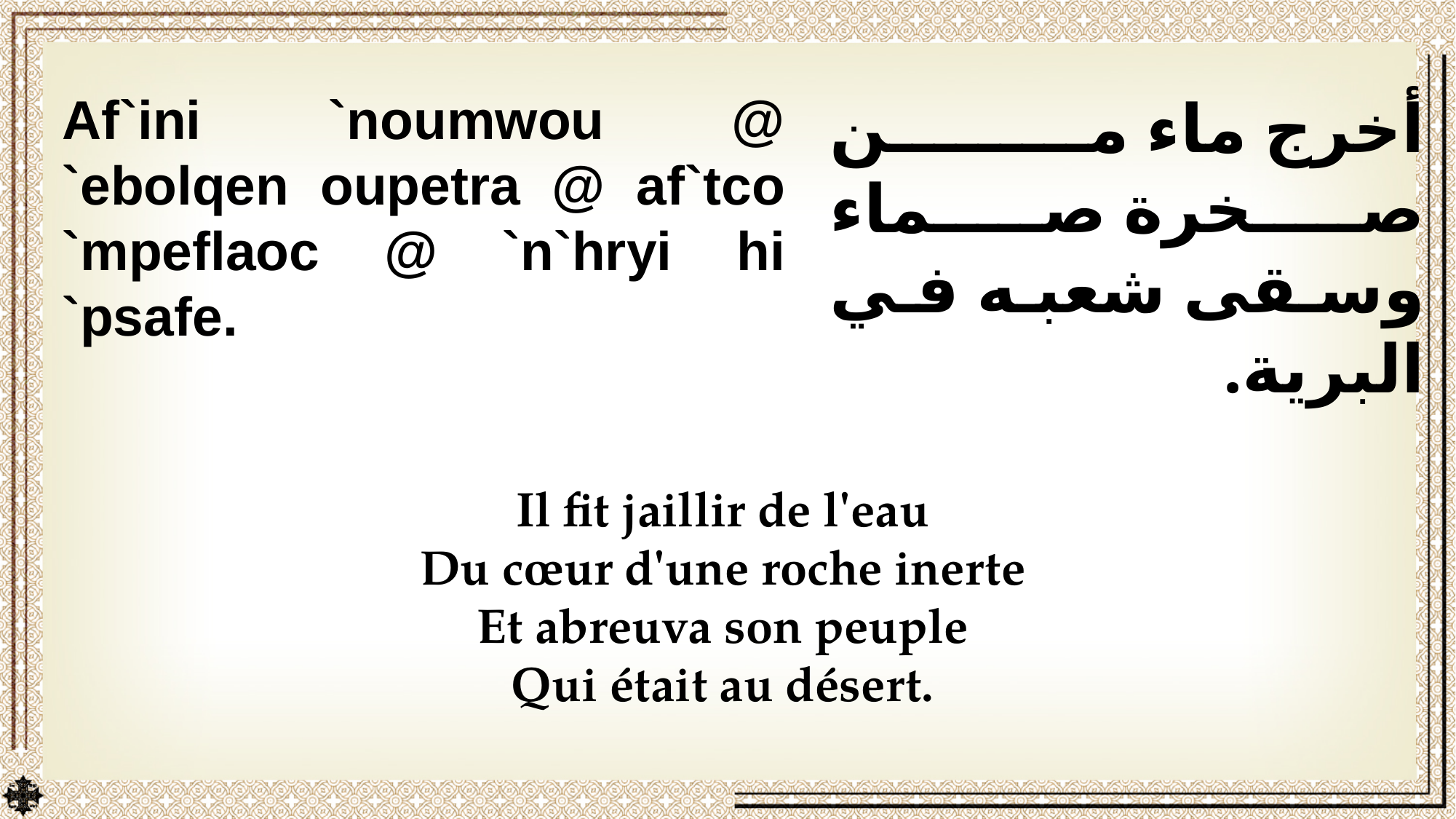

Af`ini `noumwou @ `ebolqen oupetra @ af`tco `mpeflaoc @ `n`hryi hi `psafe.
أخرج ماء من صخرة صماء وسقى شعبه في البرية.
Il fit jaillir de l'eau
Du cœur d'une roche inerte
Et abreuva son peuple
Qui était au désert.